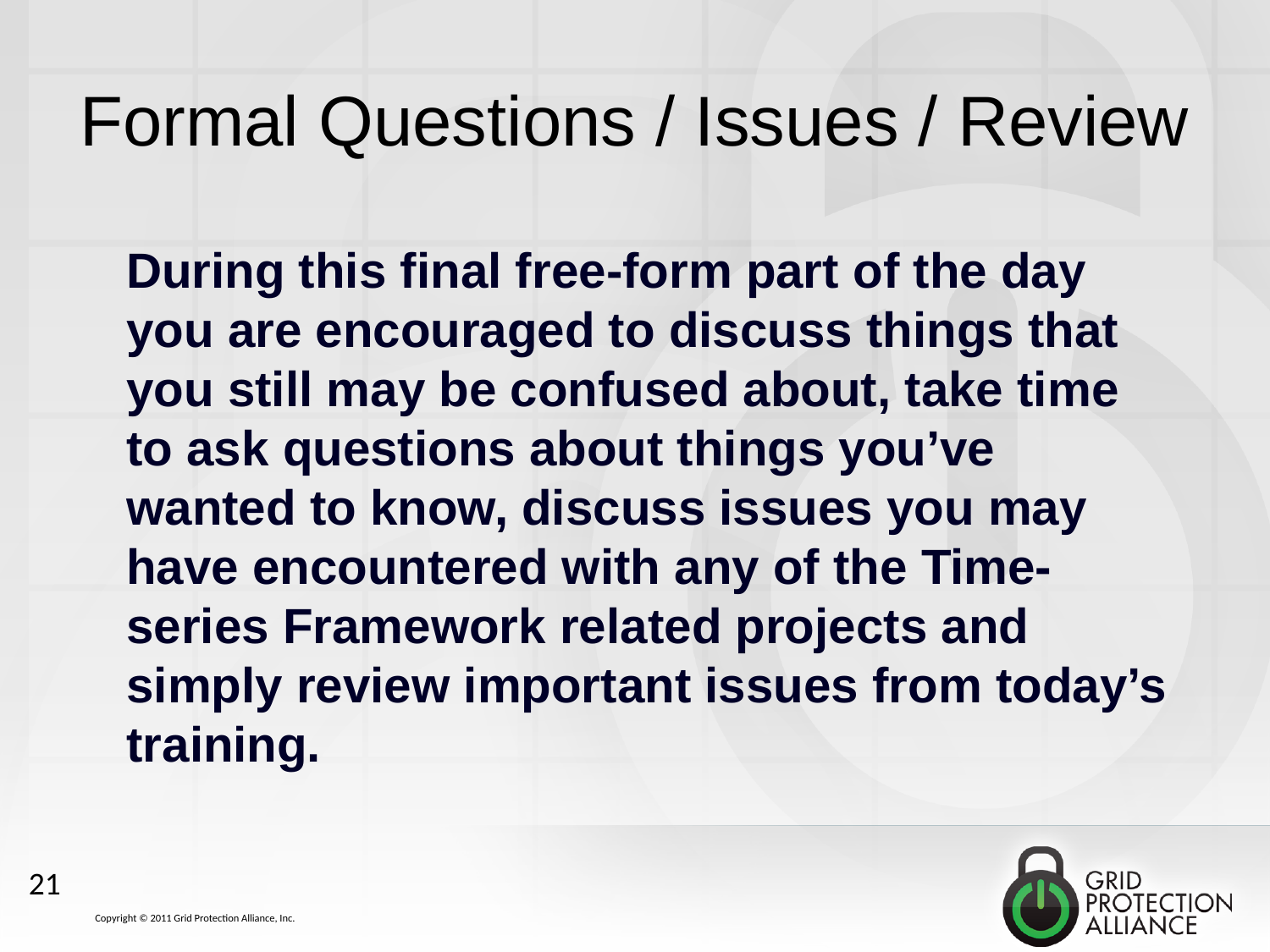

# Formal Questions / Issues / Review
	During this final free-form part of the day you are encouraged to discuss things that you still may be confused about, take time to ask questions about things you’ve wanted to know, discuss issues you may have encountered with any of the Time-series Framework related projects and simply review important issues from today’s training.